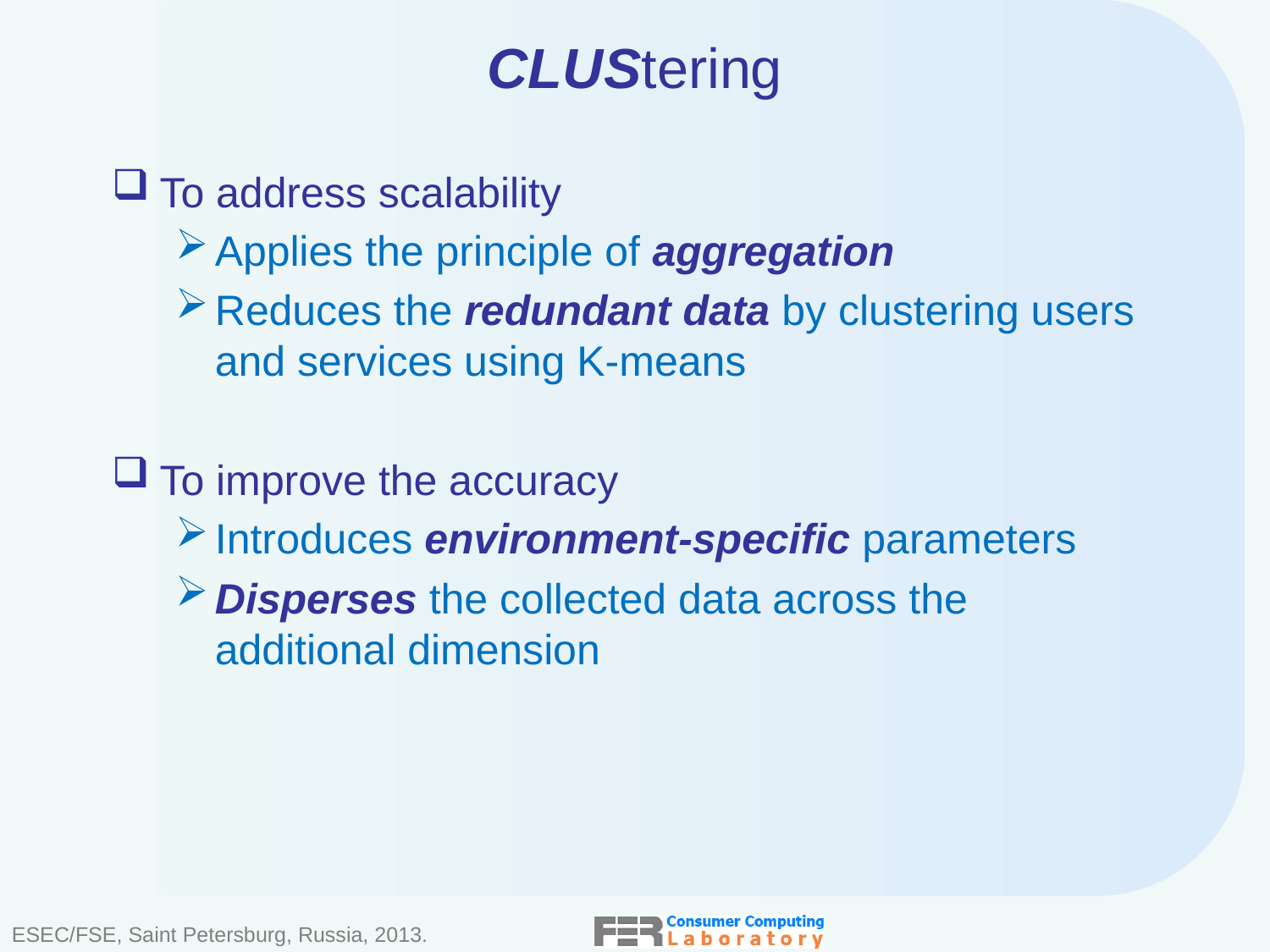

# CLUStering
To address scalability
Applies the principle of aggregation
Reduces the redundant data by clustering users and services using K-means

To improve the accuracy
Introduces environment-specific parameters
Disperses the collected data across the additional dimension

ESEC/FSE, Saint Petersburg, Russia, 2013.